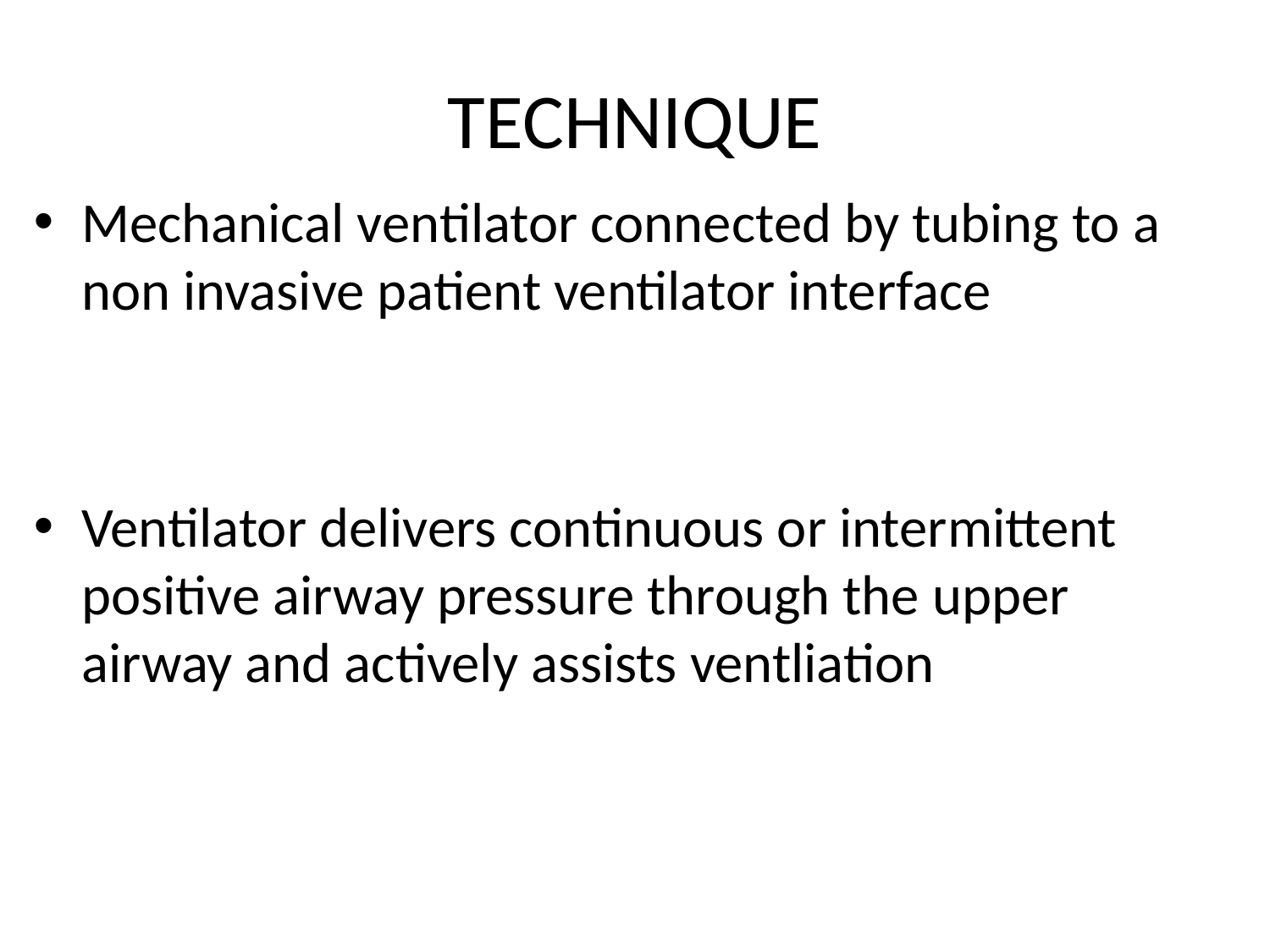

# TECHNIQUE
Mechanical ventilator connected by tubing to a non invasive patient ventilator interface

Ventilator delivers continuous or intermittent positive airway pressure through the upper airway and actively assists ventliation